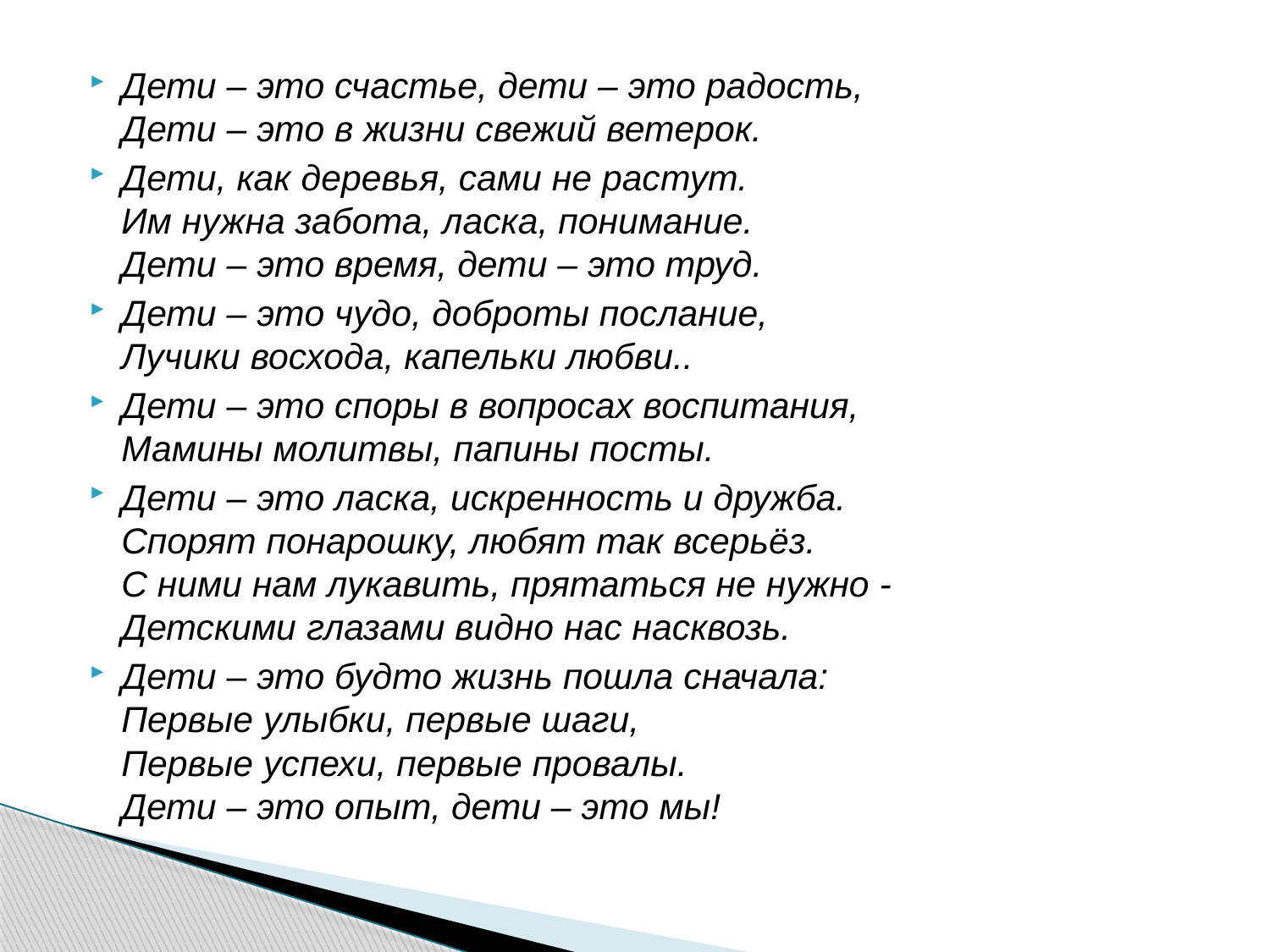

#
Дети – это счастье, дети – это радость,
Дети – это в жизни свежий ветерок.
Дети, как деревья, сами не растут.
Им нужна забота, ласка, понимание.
Дети – это время, дети – это труд.
Дети – это чудо, доброты послание,
Лучики восхода, капельки любви..
Дети – это споры в вопросах воспитания,
Мамины молитвы, папины посты.
Дети – это ласка, искренность и дружба.
Спорят понарошку, любят так всерьёз.
С ними нам лукавить, прятаться не нужно -
Детскими глазами видно нас насквозь.
Дети – это будто жизнь пошла сначала:
Первые улыбки, первые шаги,
Первые успехи, первые провалы.
Дети – это опыт, дети – это мы!